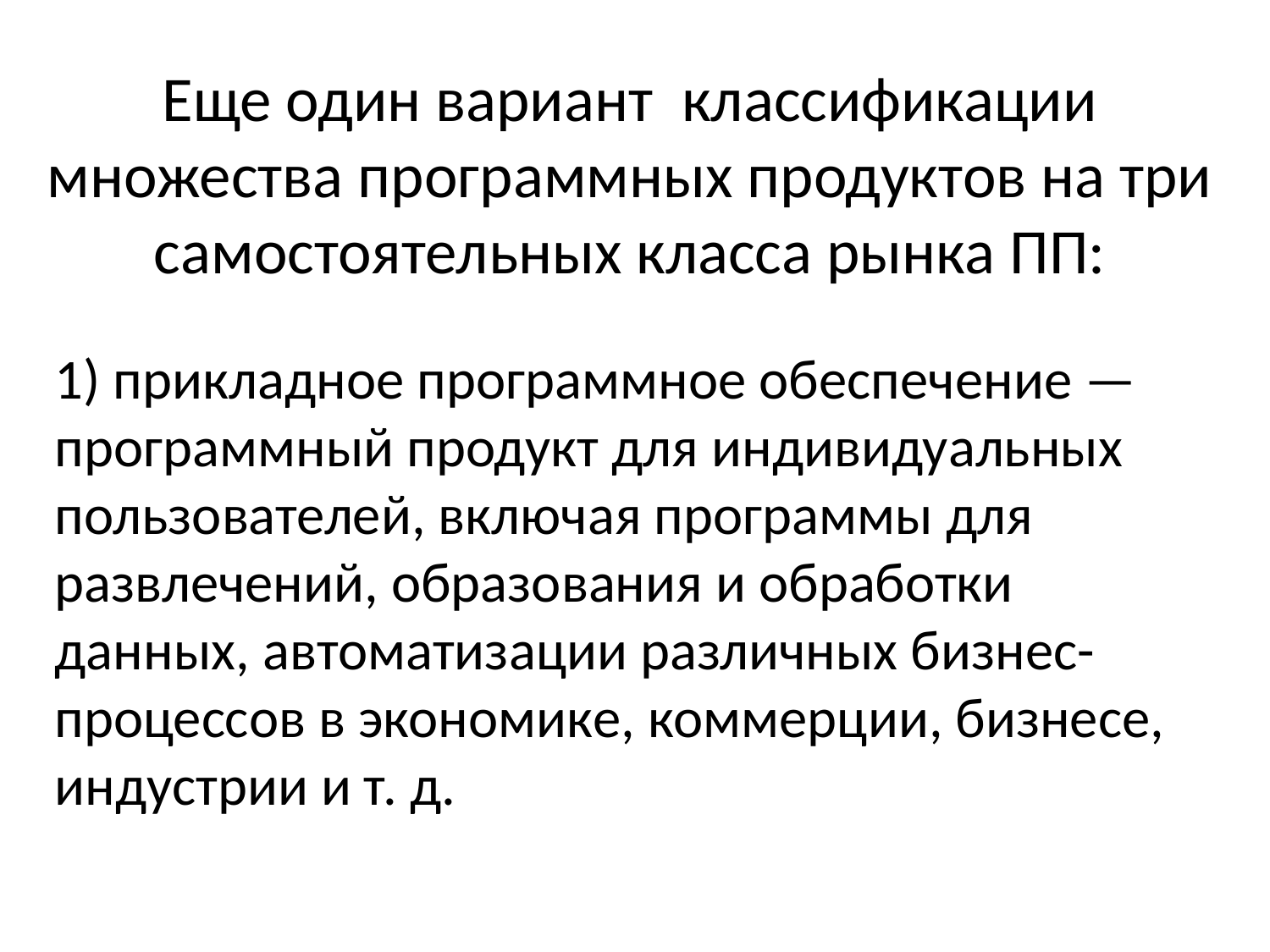

# Еще один вариант  классификации множества программных продуктов на три самостоятельных класса рынка ПП:
1) прикладное программное обеспечение — программный продукт для индивидуальных пользователей, включая программы для развлечений, образования и обработки данных, автоматизации различных бизнес-процессов в экономике, коммерции, бизнесе, индустрии и т. д.